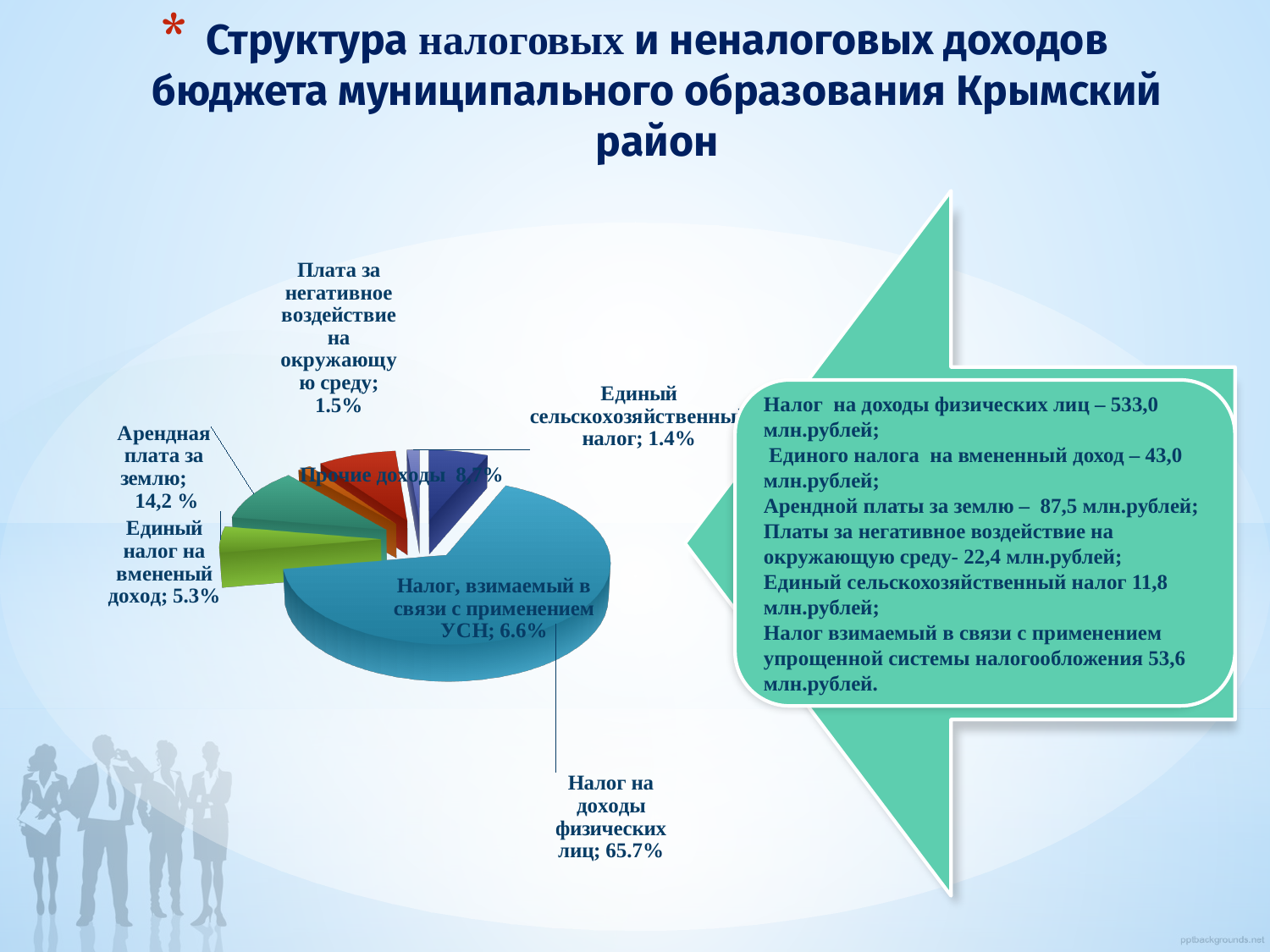

# Структура налоговых и неналоговых доходов бюджета муниципального образования Крымский район

[unsupported chart]

Налог  на доходы физических лиц – 533,0 млн.рублей;
 Единого налога  на вмененный доход – 43,0 млн.рублей;
Арендной платы за землю –  87,5 млн.рублей;
Платы за негативное воздействие на окружающую среду- 22,4 млн.рублей;
Единый сельскохозяйственный налог 11,8 млн.рублей;
Налог взимаемый в связи с применением упрощенной системы налогообложения 53,6 млн.рублей.